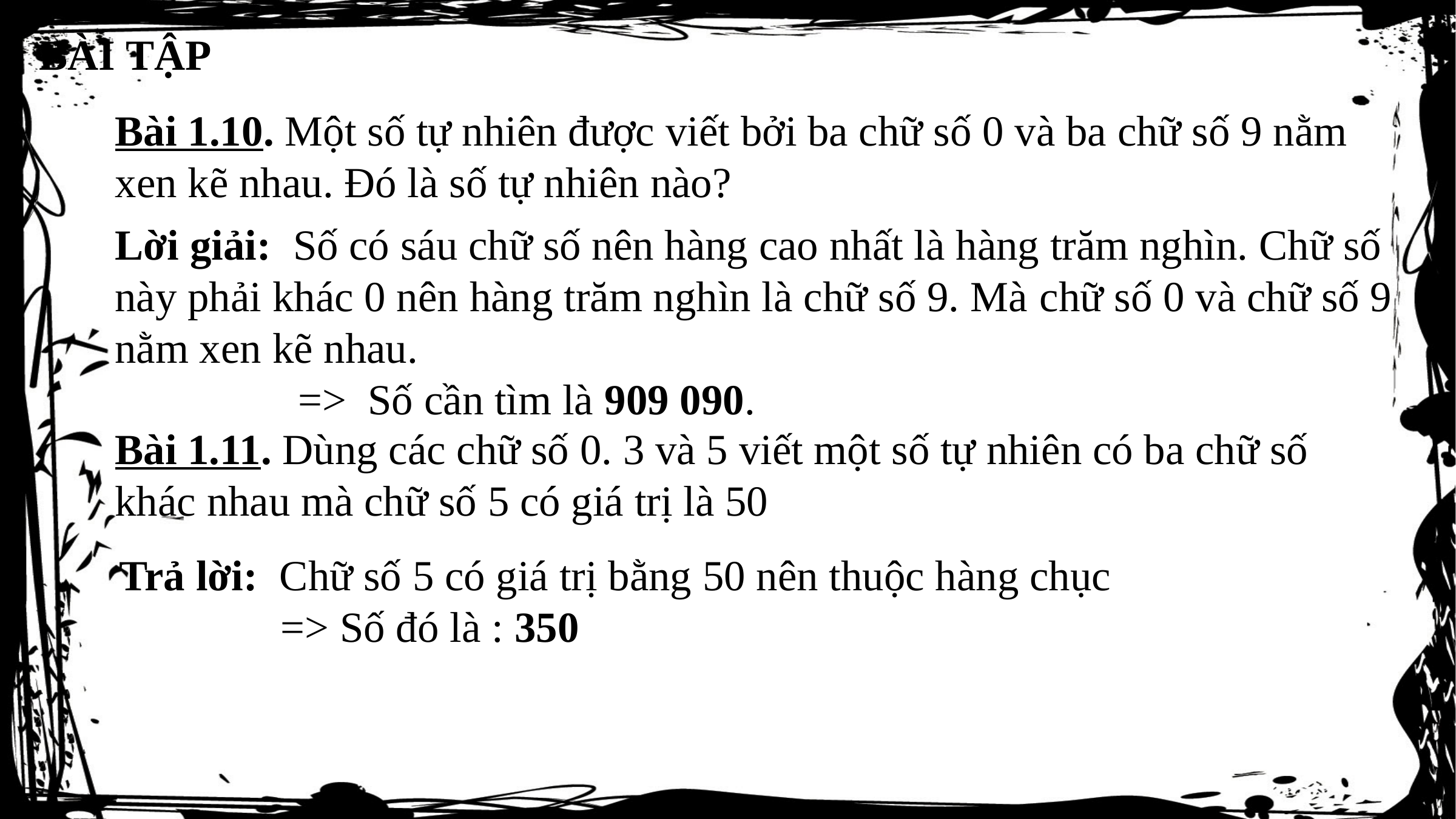

BÀI TẬP
Bài 1.10. Một số tự nhiên được viết bởi ba chữ số 0 và ba chữ số 9 nằm xen kẽ nhau. Đó là số tự nhiên nào?
Lời giải:  Số có sáu chữ số nên hàng cao nhất là hàng trăm nghìn. Chữ số này phải khác 0 nên hàng trăm nghìn là chữ số 9. Mà chữ số 0 và chữ số 9 nằm xen kẽ nhau.
                 =>  Số cần tìm là 909 090.
Bài 1.11. Dùng các chữ số 0. 3 và 5 viết một số tự nhiên có ba chữ số khác nhau mà chữ số 5 có giá trị là 50
Trả lời:  Chữ số 5 có giá trị bằng 50 nên thuộc hàng chục
               => Số đó là : 350